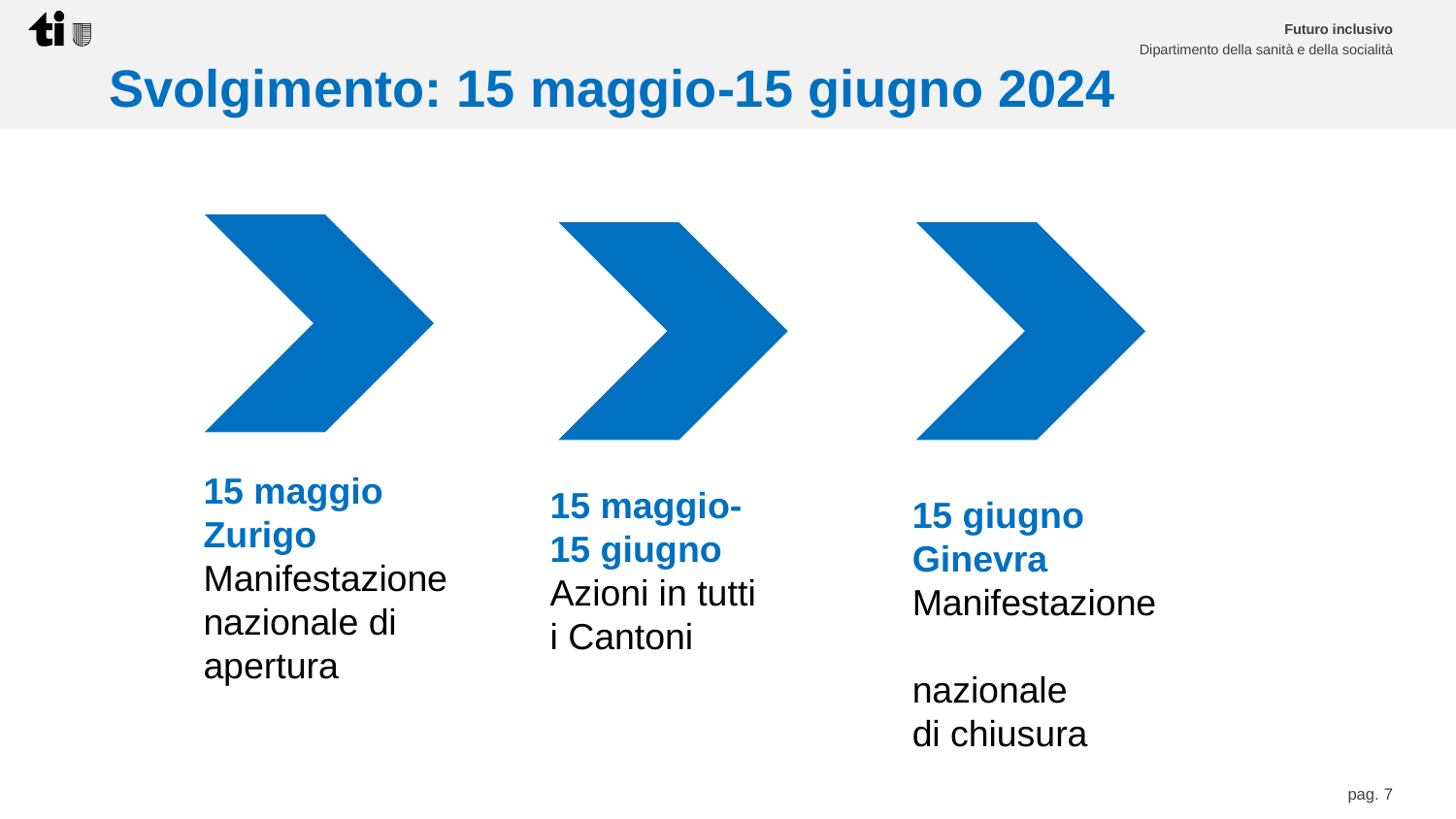

# Svolgimento: 15 maggio-15 giugno 2024

15 maggio
Zurigo
Manifestazione nazionale di apertura

15 maggio-
15 giugno
Azioni in tutti
i Cantoni

15 giugno
Ginevra
Manifestazione
nazionale
di chiusura